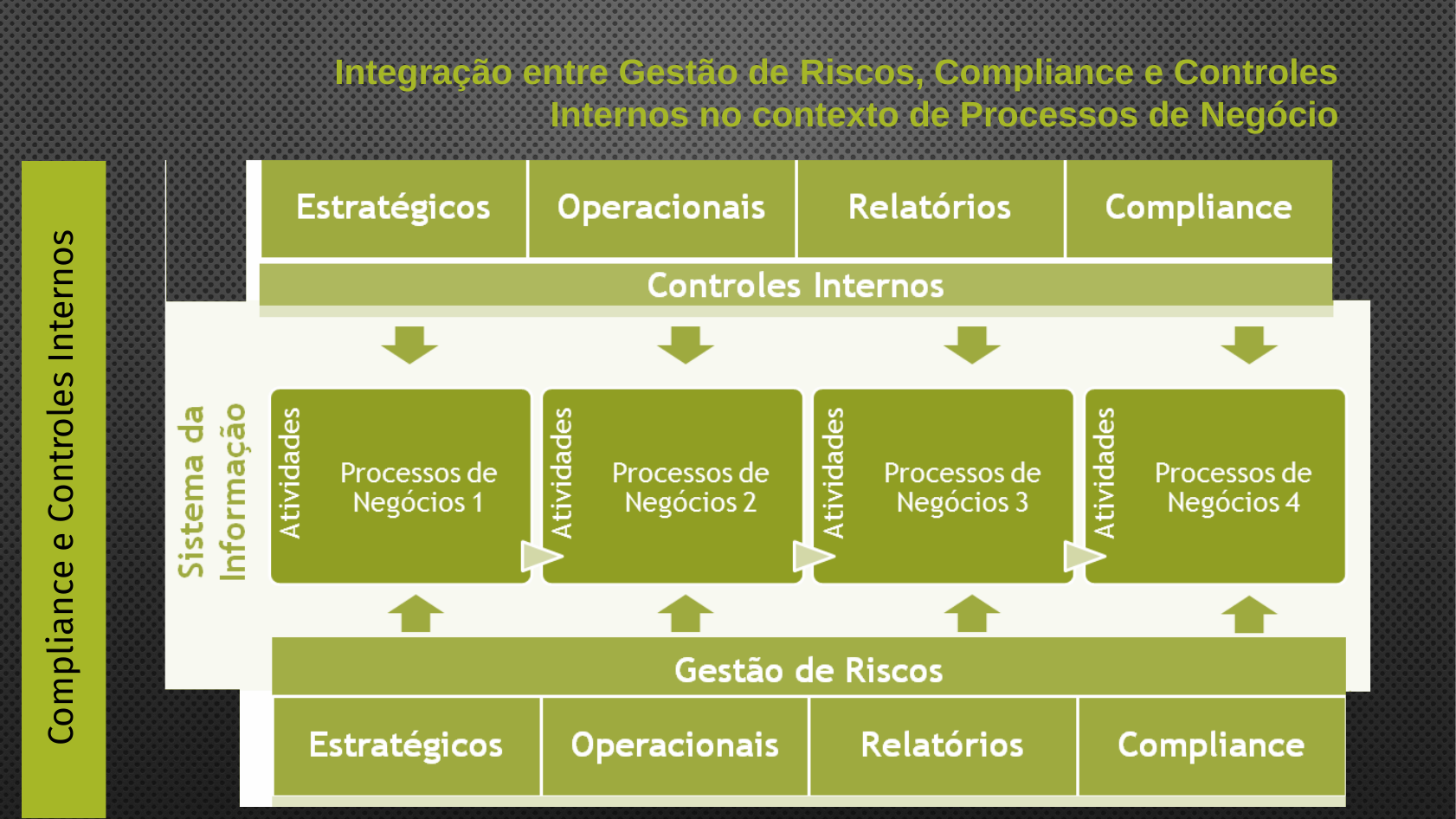

Integração entre Gestão de Riscos, Compliance e Controles
Internos no contexto de Processos de Negócio

Compliance e Controles Internos